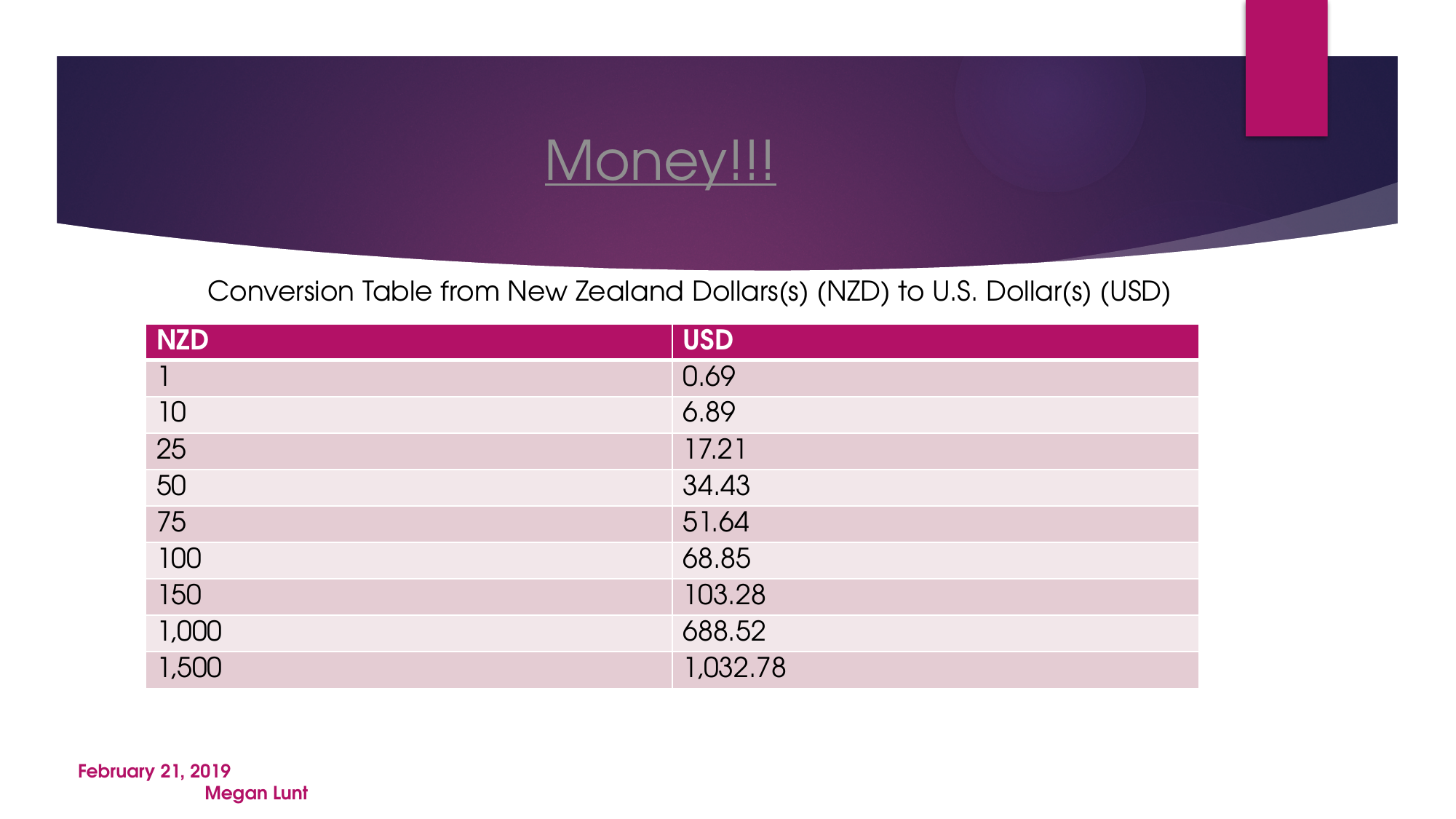

# Money!!!
Conversion Table from New Zealand Dollars(s) (NZD) to U.S. Dollar(s) (USD)
| NZD | USD |
| --- | --- |
| 1 | 0.69 |
| 10 | 6.89 |
| 25 | 17.21 |
| 50 | 34.43 |
| 75 | 51.64 |
| 100 | 68.85 |
| 150 | 103.28 |
| 1,000 | 688.52 |
| 1,500 | 1,032.78 |
February 21, 2019                                                                                  Megan Lunt